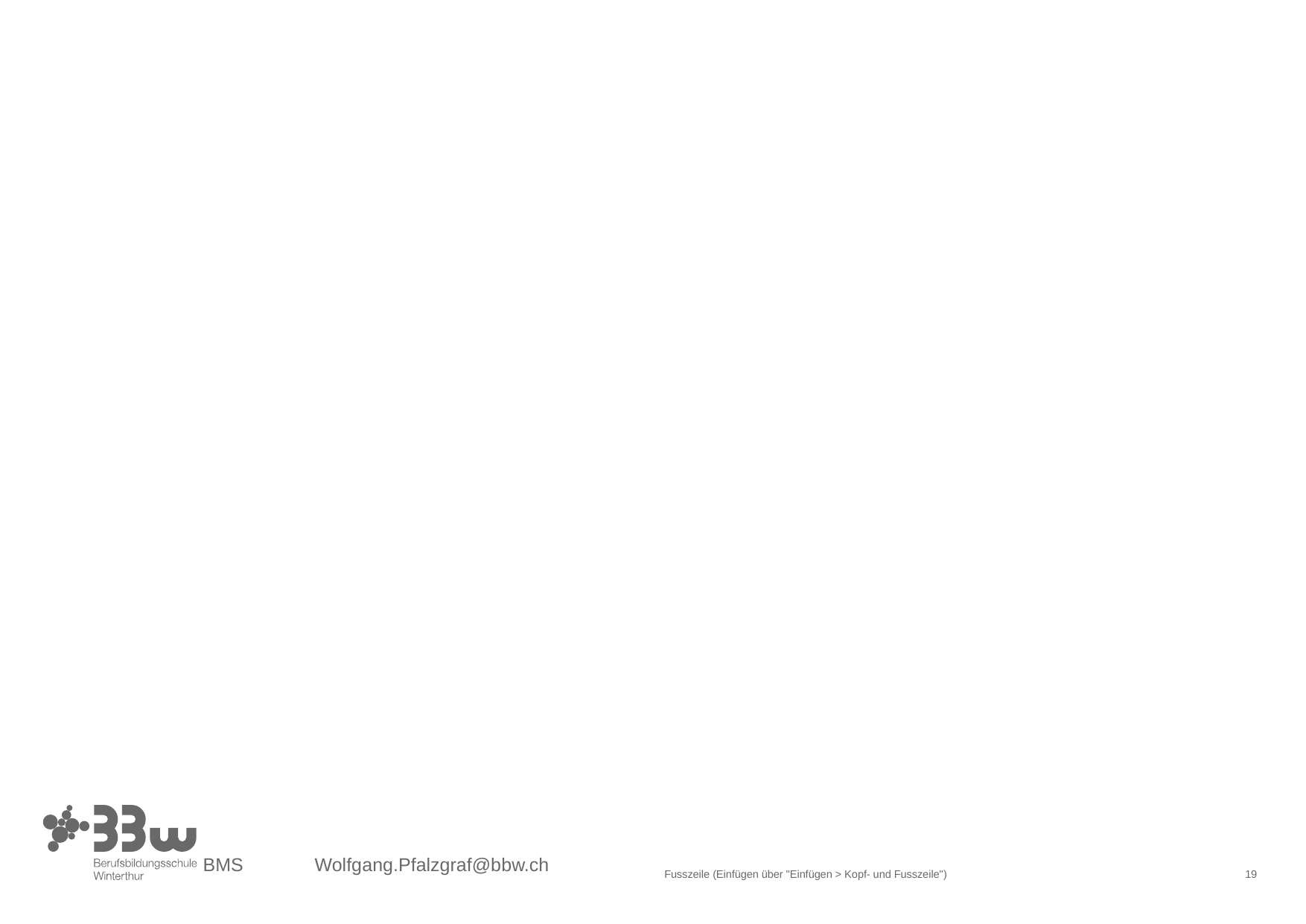

#

Fusszeile (Einfügen über "Einfügen > Kopf- und Fusszeile")
19